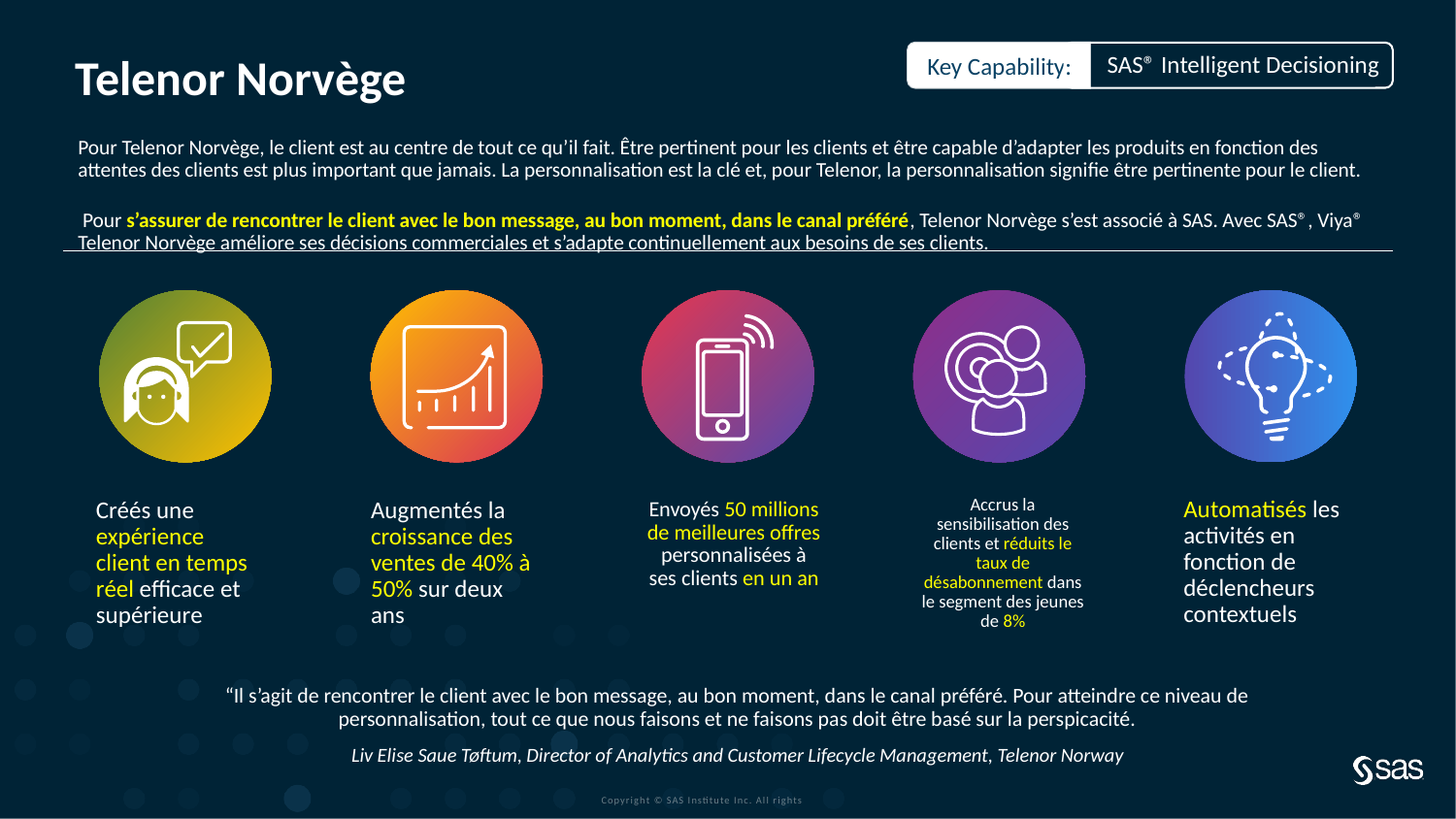

SAS® Intelligent Decisioning
Telenor Norvège
Pour Telenor Norvège, le client est au centre de tout ce qu’il fait. Être pertinent pour les clients et être capable d’adapter les produits en fonction des attentes des clients est plus important que jamais. La personnalisation est la clé et, pour Telenor, la personnalisation signifie être pertinente pour le client.
 Pour s’assurer de rencontrer le client avec le bon message, au bon moment, dans le canal préféré, Telenor Norvège s’est associé à SAS. Avec SAS®, Viya® Telenor Norvège améliore ses décisions commerciales et s’adapte continuellement aux besoins de ses clients.

Accrus la sensibilisation des clients et réduits le taux de désabonnement dans le segment des jeunes de 8%
Automatisés les activités en fonction de déclencheurs contextuels

Envoyés 50 millions de meilleures offres personnalisées à ses clients en un an
Augmentés la croissance des ventes de 40% à 50% sur deux ans

Créés une expérience client en temps réel efficace et supérieure

“Il s’agit de rencontrer le client avec le bon message, au bon moment, dans le canal préféré. Pour atteindre ce niveau de personnalisation, tout ce que nous faisons et ne faisons pas doit être basé sur la perspicacité.
Liv Elise Saue Tøftum, Director of Analytics and Customer Lifecycle Management, Telenor Norway